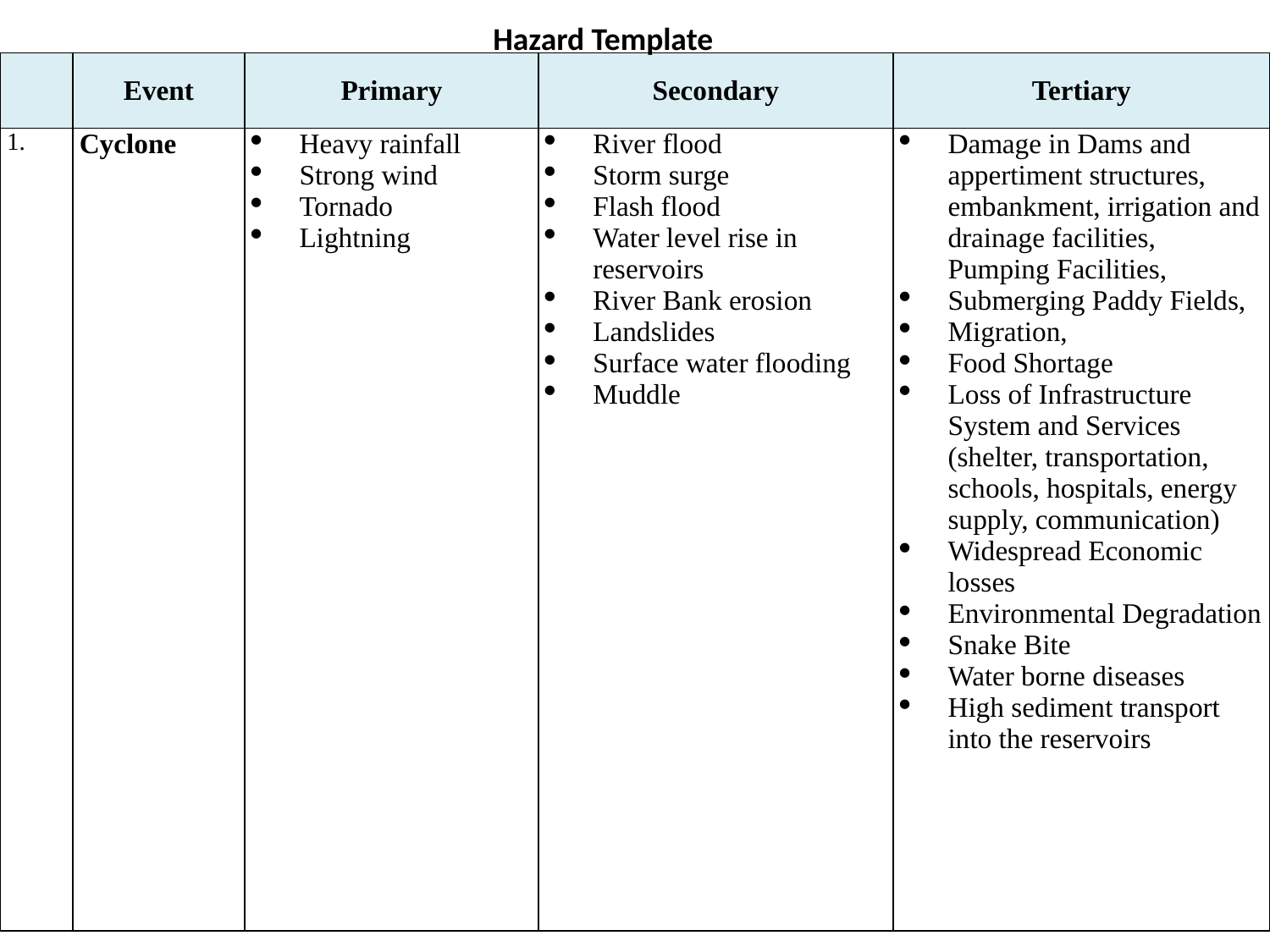

Hazard Template
|  | Event | Primary | Secondary | Tertiary |
| --- | --- | --- | --- | --- |
| 1. | Cyclone | Heavy rainfall Strong wind Tornado Lightning | River flood Storm surge Flash flood Water level rise in reservoirs River Bank erosion Landslides Surface water flooding Muddle | Damage in Dams and appertiment structures, embankment, irrigation and drainage facilities, Pumping Facilities, Submerging Paddy Fields, Migration, Food Shortage Loss of Infrastructure System and Services (shelter, transportation, schools, hospitals, energy supply, communication) Widespread Economic losses Environmental Degradation Snake Bite Water borne diseases High sediment transport into the reservoirs |